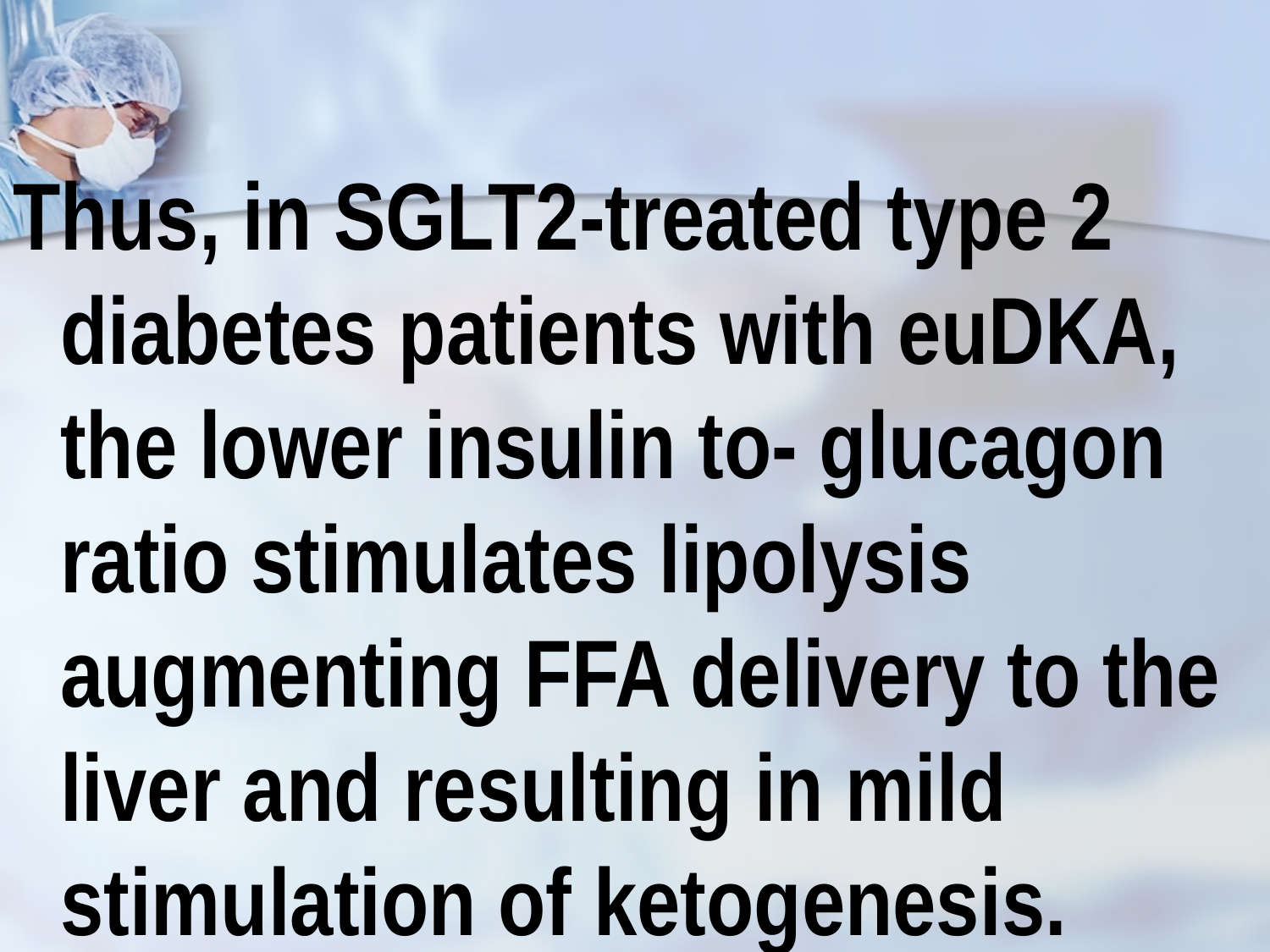

Thus, in SGLT2-treated type 2 diabetes patients with euDKA, the lower insulin to- glucagon ratio stimulates lipolysis augmenting FFA delivery to the liver and resulting in mild stimulation of ketogenesis.